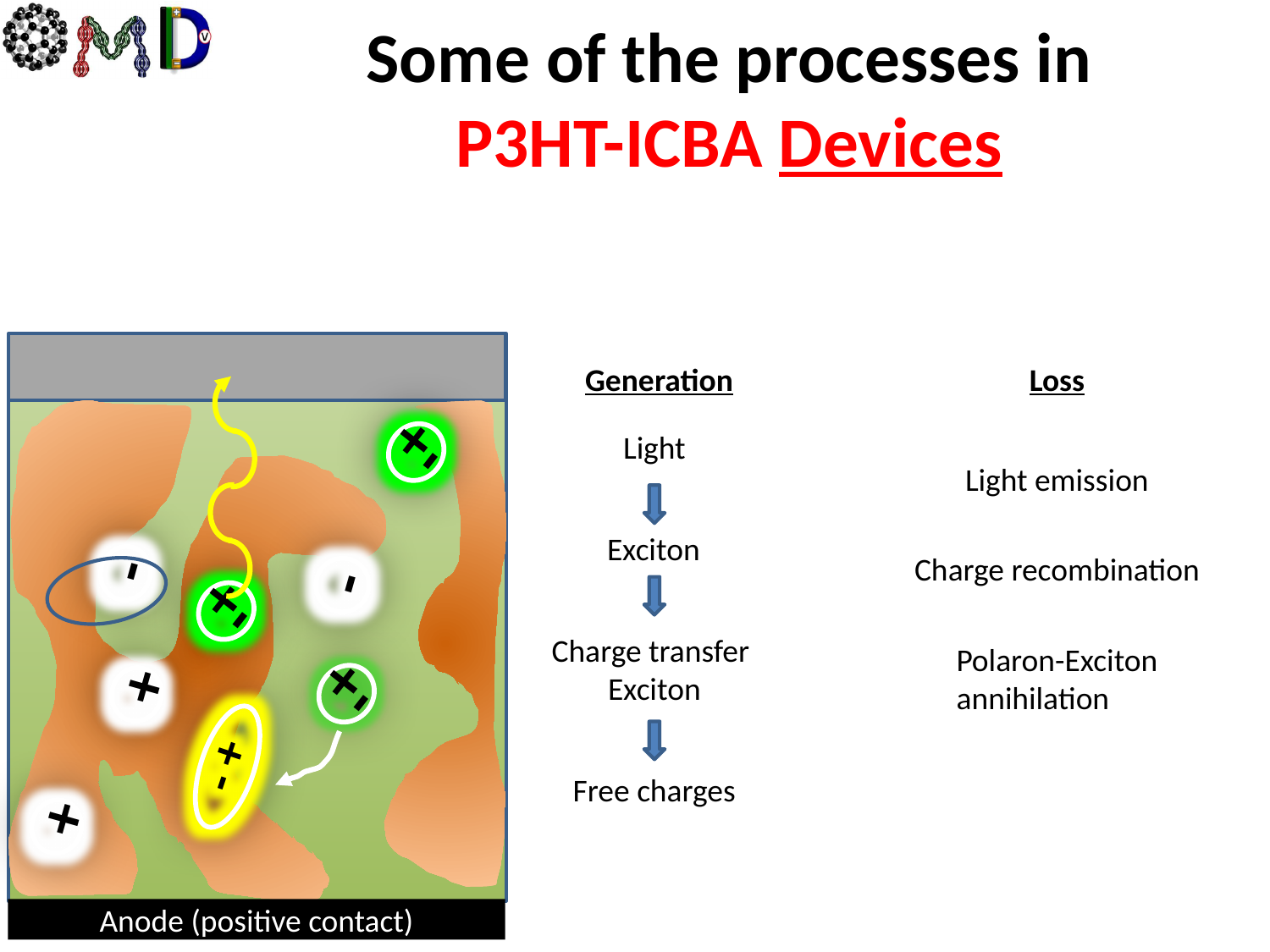

Some of the processes in
P3HT-ICBA Devices

Generation
Loss

Light

+
-
Light emission

Exciton

Charge transfer
Exciton
Charge recombination
-
-

+
-
Polaron-Exciton
annihilation

+
-
+

Free charges

- +
+
Anode (positive contact)